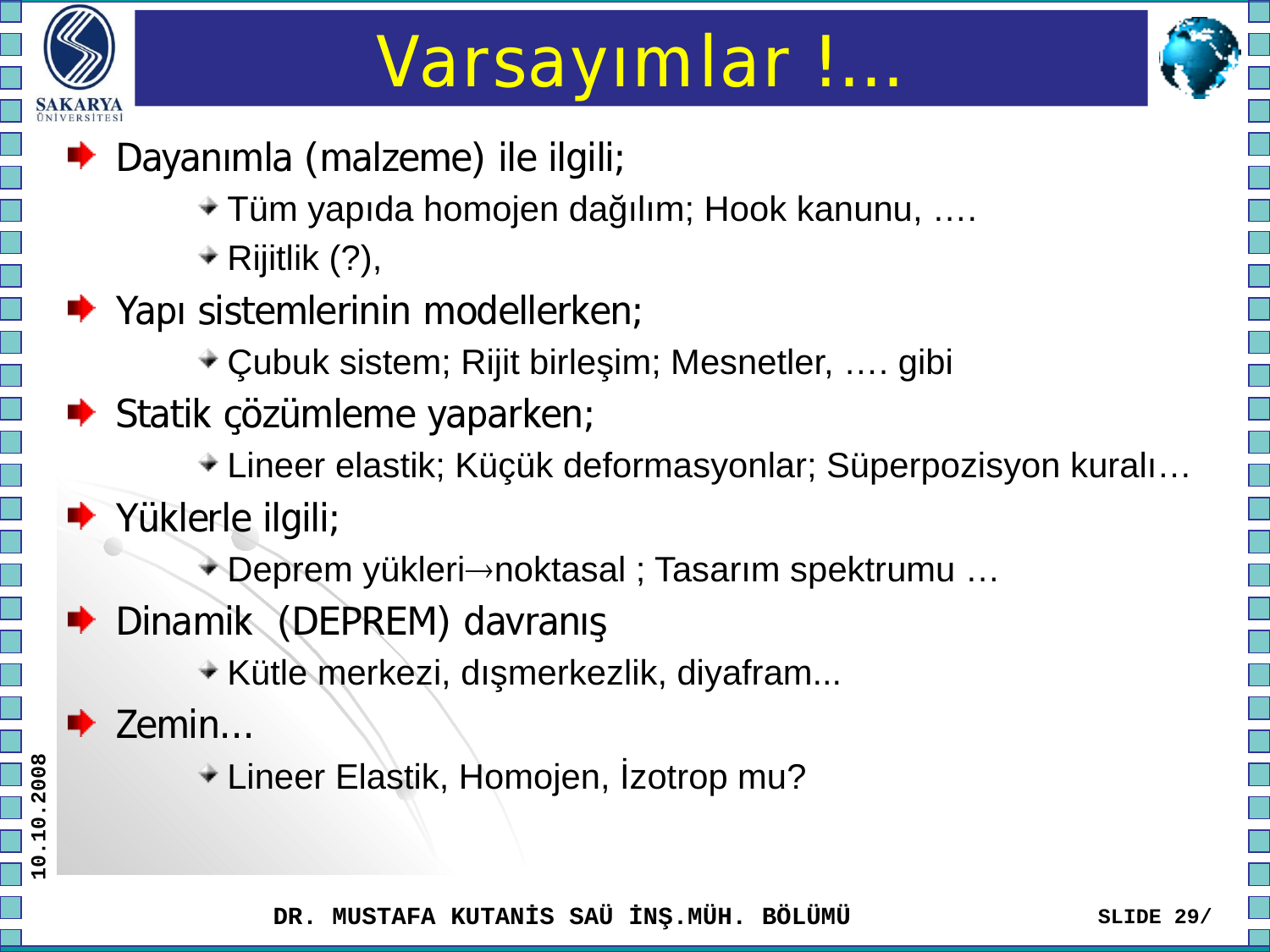

# Varsayımlar !...
Dayanımla (malzeme) ile ilgili;
Tüm yapıda homojen dağılım; Hook kanunu, ….
Rijitlik (?),
Yapı sistemlerinin modellerken;
Çubuk sistem; Rijit birleşim; Mesnetler, …. gibi
Statik çözümleme yaparken;
Lineer elastik; Küçük deformasyonlar; Süperpozisyon kuralı…
Yüklerle ilgili;
Deprem yükleri→noktasal ; Tasarım spektrumu …
Dinamik  (DEPREM) davranış
Kütle merkezi, dışmerkezlik, diyafram...
Zemin...
Lineer Elastik, Homojen, İzotrop mu?
10.10.2008
DR. MUSTAFA KUTANİS SAÜ İNŞ.MÜH. BÖLÜMÜ
SLIDE 29/